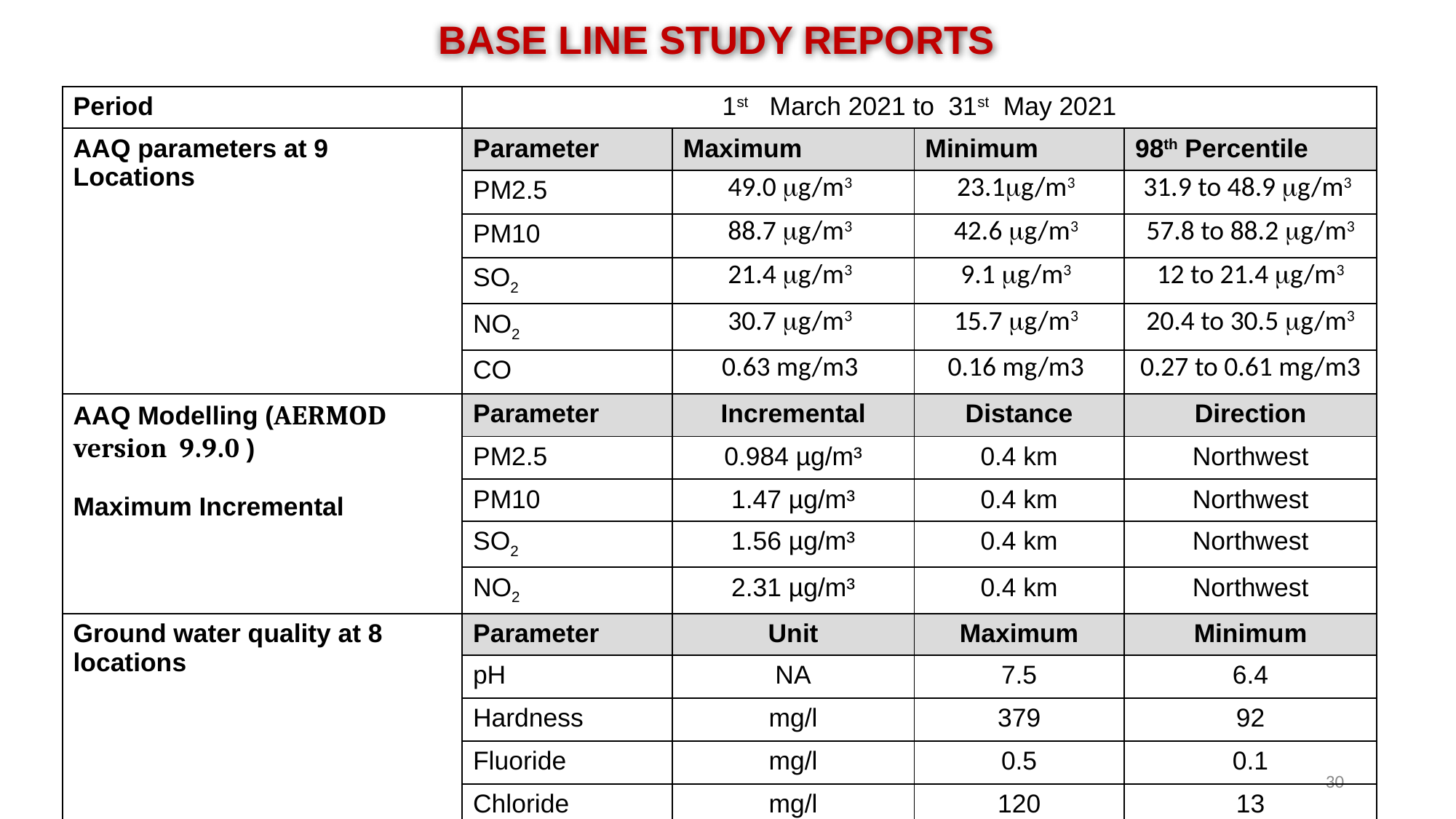

BASE LINE STUDY REPORTS
| Period | 1st March 2021 to 31st May 2021 |  |  |  |
| --- | --- | --- | --- | --- |
| AAQ parameters at 9 Locations | Parameter | Maximum | Minimum | 98th Percentile |
|  | PM2.5 | 49.0 μg/m3 | 23.1μg/m3 | 31.9 to 48.9 μg/m3 |
|  | PM10 | 88.7 μg/m3 | 42.6 μg/m3 | 57.8 to 88.2 μg/m3 |
|  | SO2 | 21.4 μg/m3 | 9.1 μg/m3 | 12 to 21.4 μg/m3 |
|  | NO2 | 30.7 μg/m3 | 15.7 μg/m3 | 20.4 to 30.5 μg/m3 |
|  | CO | 0.63 mg/m3 | 0.16 mg/m3 | 0.27 to 0.61 mg/m3 |
| AAQ Modelling (AERMOD version 9.9.0 ) Maximum Incremental | Parameter | Incremental | Distance | Direction |
|  | PM2.5 | 0.984 µg/m³ | 0.4 km | Northwest |
|  | PM10 | 1.47 µg/m³ | 0.4 km | Northwest |
|  | SO2 | 1.56 µg/m³ | 0.4 km | Northwest |
|  | NO2 | 2.31 µg/m³ | 0.4 km | Northwest |
| Ground water quality at 8 locations | Parameter | Unit | Maximum | Minimum |
|  | pH | NA | 7.5 | 6.4 |
|  | Hardness | mg/l | 379 | 92 |
|  | Fluoride | mg/l | 0.5 | 0.1 |
|  | Chloride | mg/l | 120 | 13 |
30